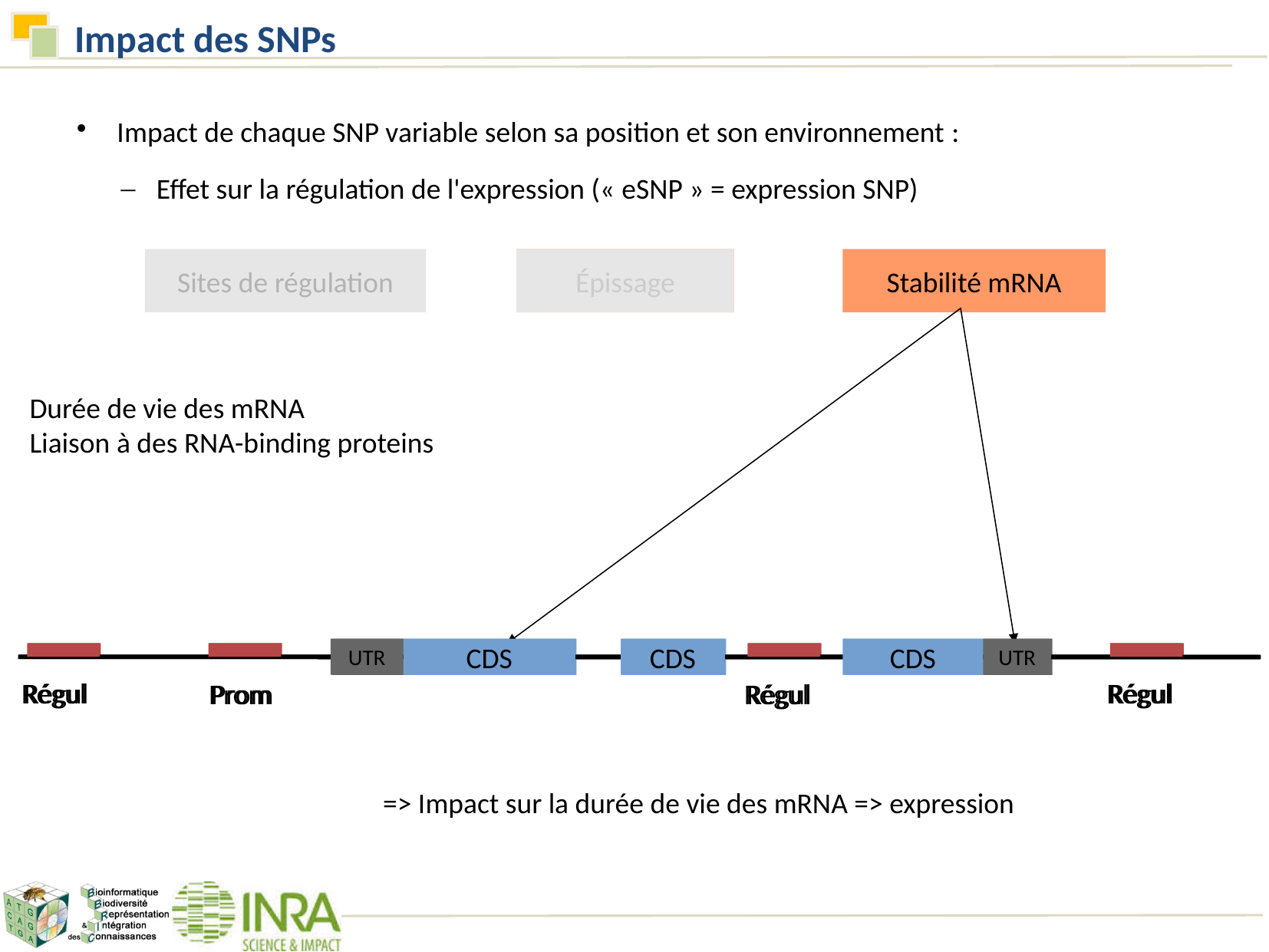

Impact des SNPs
Impact de chaque SNP variable selon sa position et son environnement :
Effet sur la régulation de l'expression (« eSNP » = expression SNP)
Sites de régulation
Épissage
Épissage
Stabilité mRNA

Durée de vie des mRNA
Liaison à des RNA-binding proteins
UTR
CDS
CDS
CDS
UTR

Régul
Régul
Prom
Régul
UTR
Exon 1
Exon 2
Exon 3
UTR

Régul
Régul
Prom
Régul
=> Impact sur la durée de vie des mRNA => expression